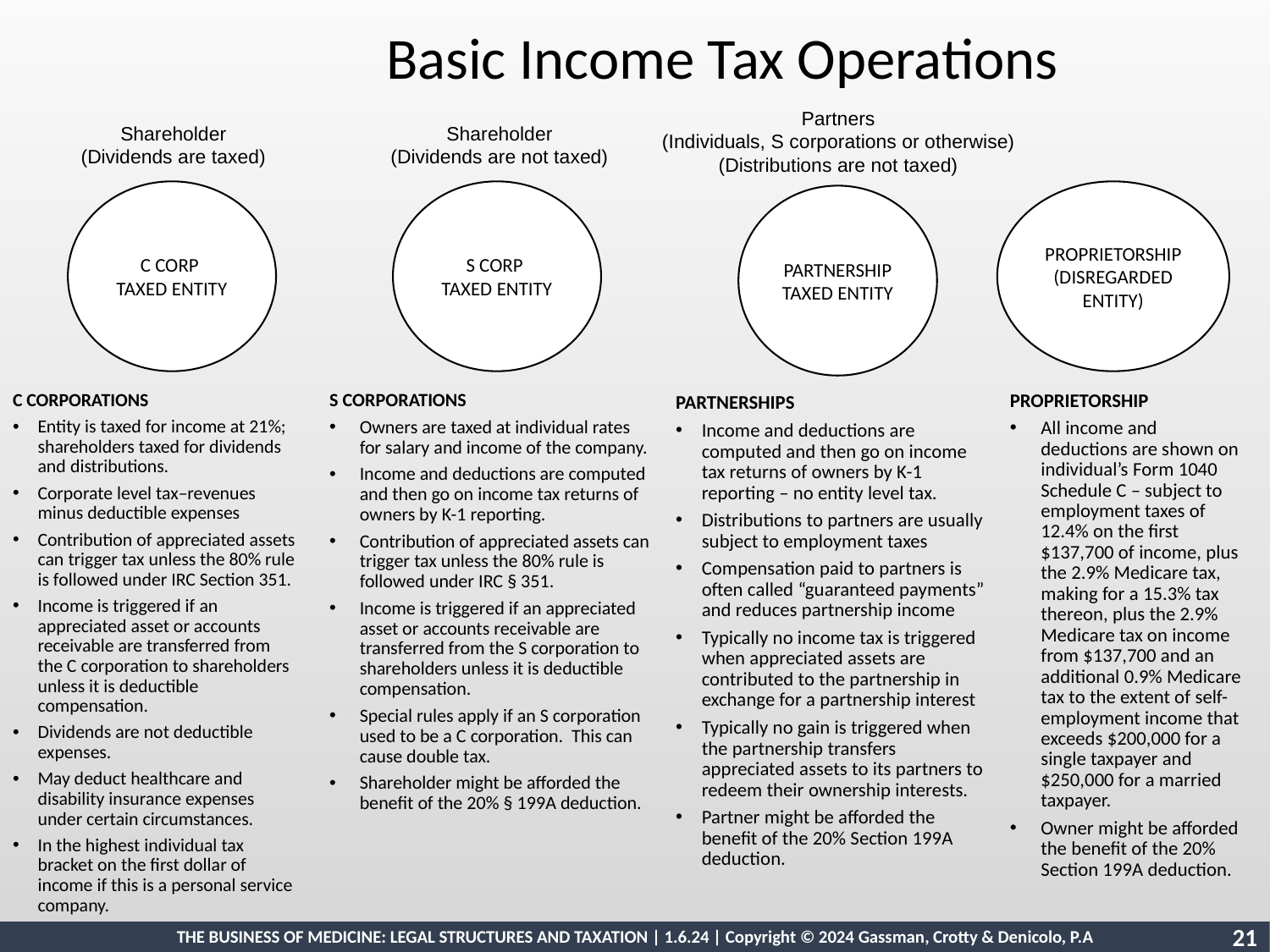

Basic Income Tax Operations
Partners
(Individuals, S corporations or otherwise) (Distributions are not taxed)
Shareholder
(Dividends are not taxed)
Shareholder
(Dividends are taxed)
C CORP
TAXED ENTITY
S CORP
TAXED ENTITY
PROPRIETORSHIP (DISREGARDED ENTITY)
PARTNERSHIP TAXED ENTITY
S CORPORATIONS
Owners are taxed at individual rates for salary and income of the company.
Income and deductions are computed and then go on income tax returns of owners by K-1 reporting.
Contribution of appreciated assets can trigger tax unless the 80% rule is followed under IRC § 351.
Income is triggered if an appreciated asset or accounts receivable are transferred from the S corporation to shareholders unless it is deductible compensation.
Special rules apply if an S corporation used to be a C corporation.  This can cause double tax.
Shareholder might be afforded the benefit of the 20% § 199A deduction.
PROPRIETORSHIP
All income and deductions are shown on individual’s Form 1040 Schedule C – subject to employment taxes of 12.4% on the first $137,700 of income, plus the 2.9% Medicare tax, making for a 15.3% tax thereon, plus the 2.9% Medicare tax on income from $137,700 and an additional 0.9% Medicare tax to the extent of self-employment income that exceeds $200,000 for a single taxpayer and $250,000 for a married taxpayer.
Owner might be afforded the benefit of the 20% Section 199A deduction.
C CORPORATIONS
Entity is taxed for income at 21%; shareholders taxed for dividends and distributions.
Corporate level tax–revenues minus deductible expenses
Contribution of appreciated assets can trigger tax unless the 80% rule is followed under IRC Section 351.
Income is triggered if an appreciated asset or accounts receivable are transferred from the C corporation to shareholders unless it is deductible compensation.
Dividends are not deductible expenses.
May deduct healthcare and disability insurance expenses under certain circumstances.
In the highest individual tax bracket on the first dollar of income if this is a personal service company.
PARTNERSHIPS
Income and deductions are computed and then go on income tax returns of owners by K-1 reporting – no entity level tax.
Distributions to partners are usually subject to employment taxes
Compensation paid to partners is often called “guaranteed payments” and reduces partnership income
Typically no income tax is triggered when appreciated assets are contributed to the partnership in exchange for a partnership interest
Typically no gain is triggered when the partnership transfers appreciated assets to its partners to redeem their ownership interests.
Partner might be afforded the benefit of the 20% Section 199A deduction.